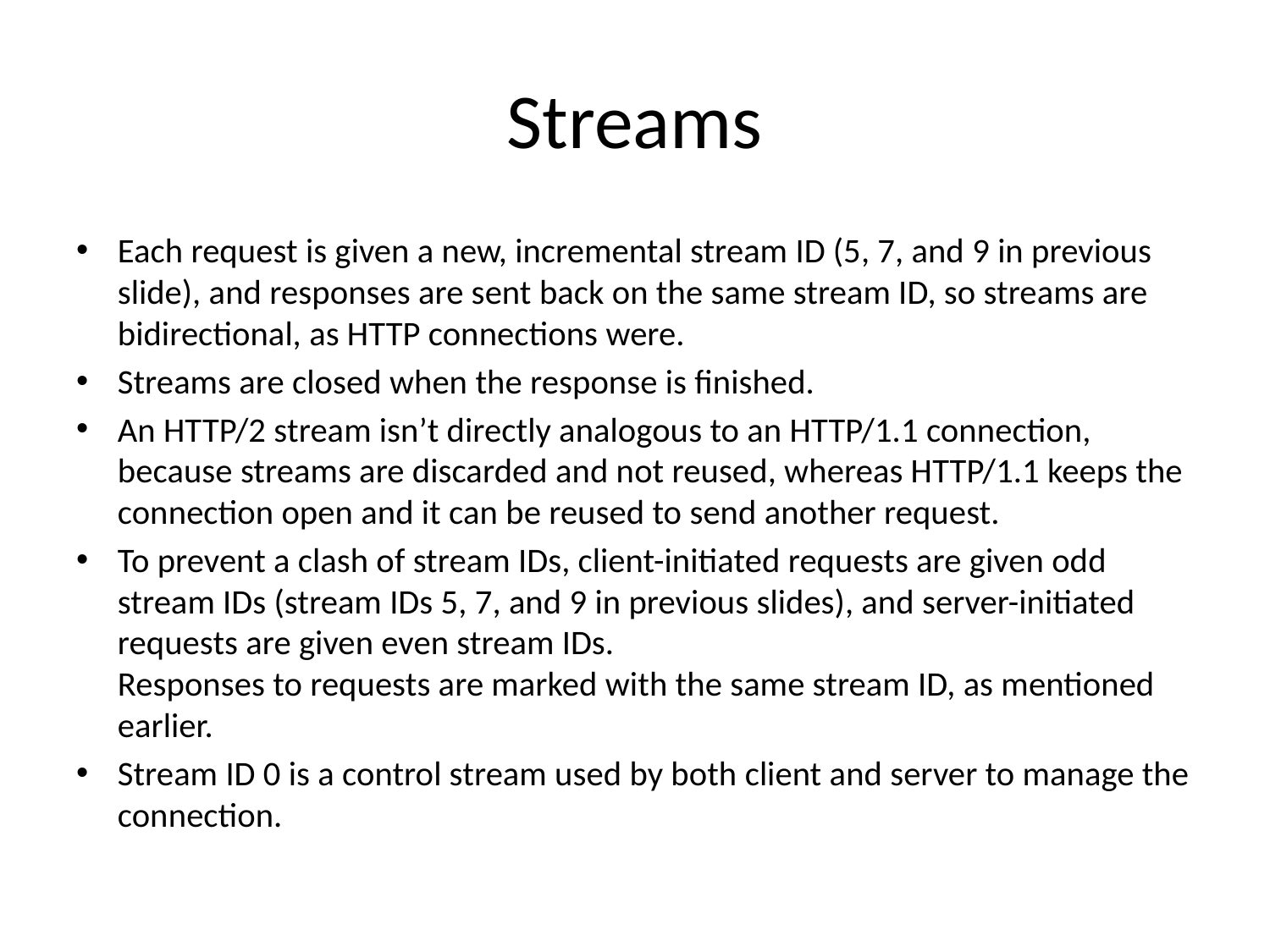

# Streams
Each request is given a new, incremental stream ID (5, 7, and 9 in previous slide), and responses are sent back on the same stream ID, so streams are bidirectional, as HTTP connections were.
Streams are closed when the response is finished.
An HTTP/2 stream isn’t directly analogous to an HTTP/1.1 connection, because streams are discarded and not reused, whereas HTTP/1.1 keeps the connection open and it can be reused to send another request.
To prevent a clash of stream IDs, client-initiated requests are given odd stream IDs (stream IDs 5, 7, and 9 in previous slides), and server-initiated requests are given even stream IDs.
Responses to requests are marked with the same stream ID, as mentioned earlier.
Stream ID 0 is a control stream used by both client and server to manage the connection.